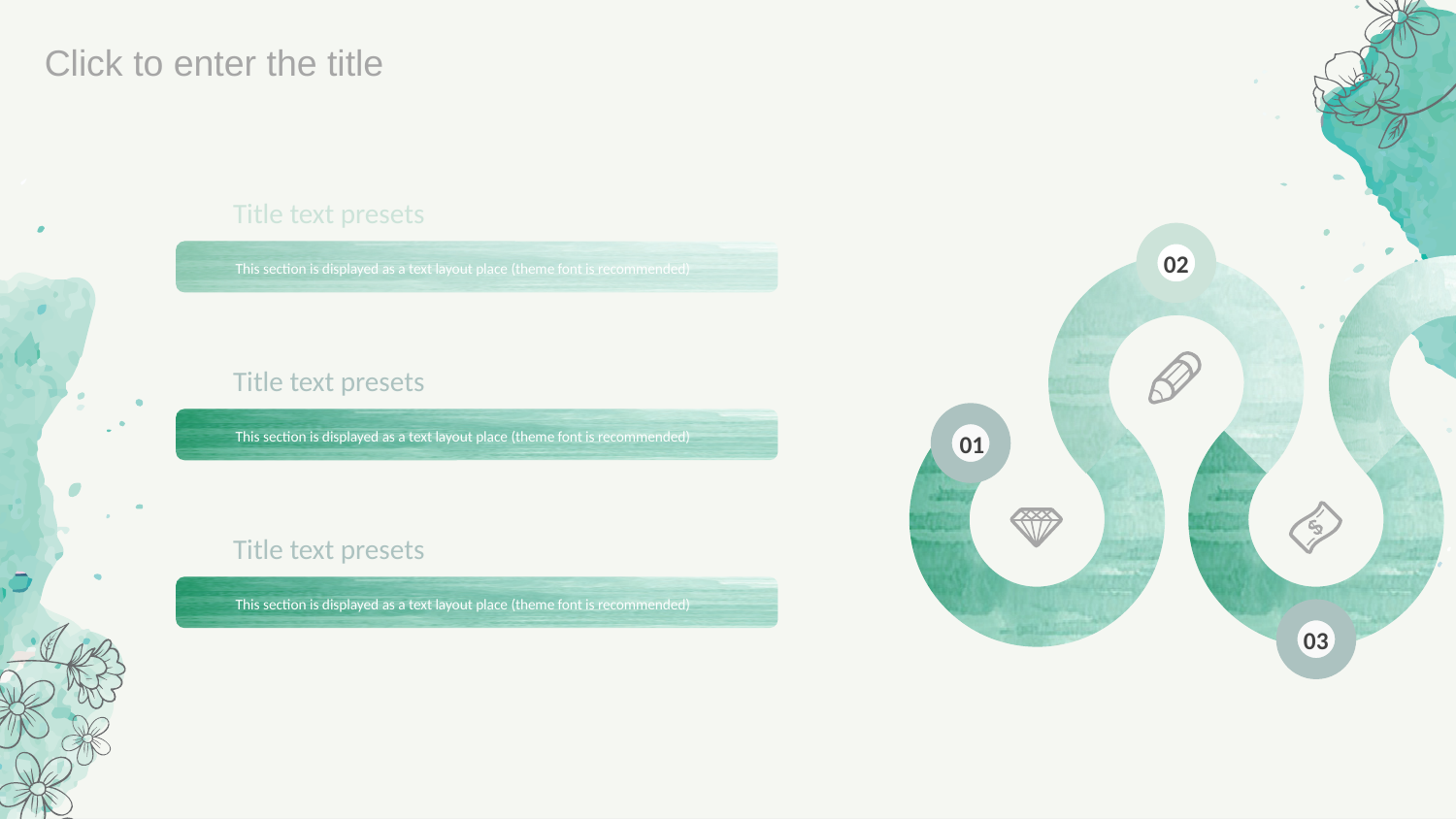

Click to enter the title
Title text presets

02
This section is displayed as a text layout place (theme font is recommended)

Title text presets

This section is displayed as a text layout place (theme font is recommended)

01

Title text presets
This section is displayed as a text layout place (theme font is recommended)

03